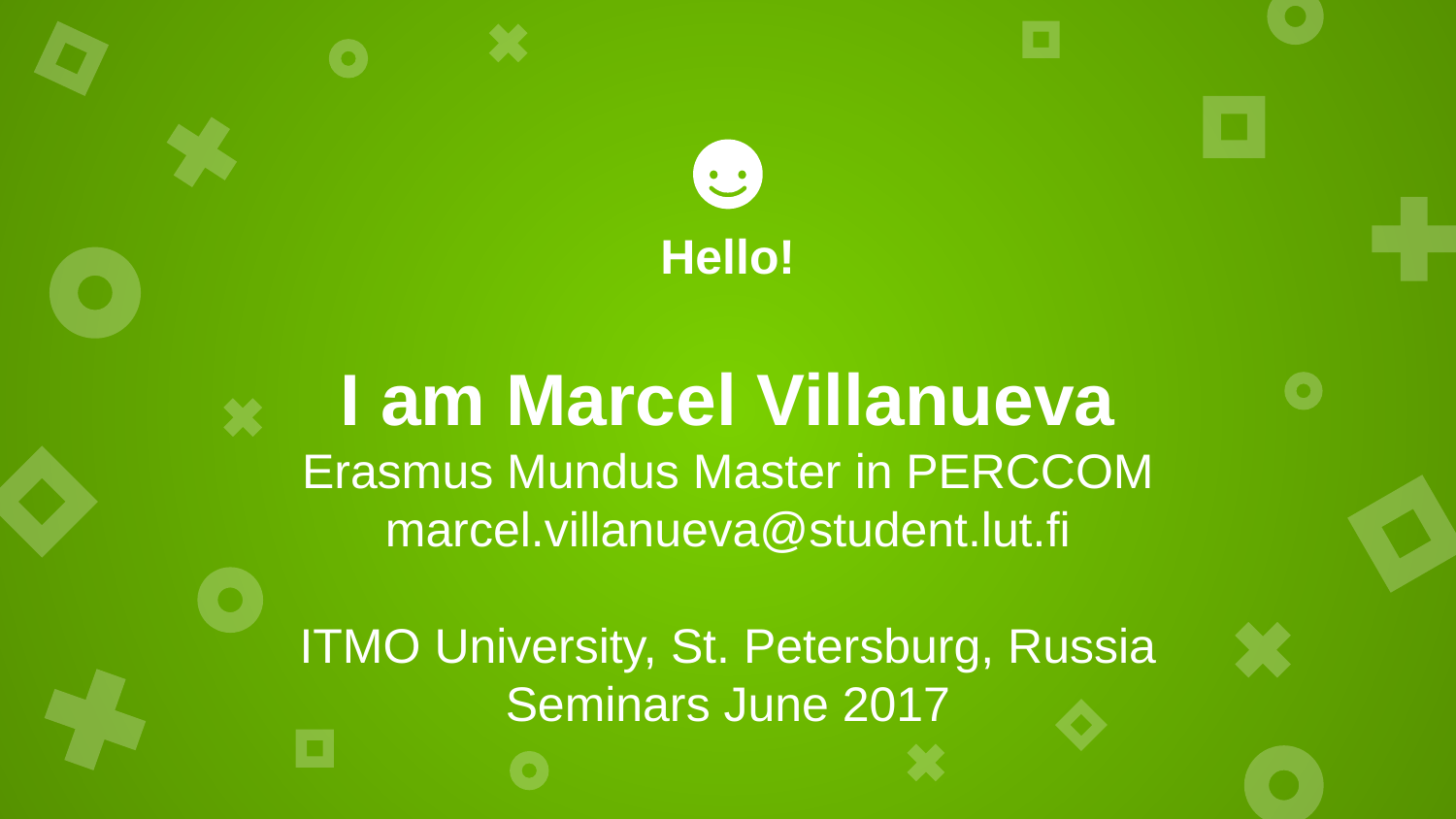

Hello!
I am Marcel Villanueva
Erasmus Mundus Master in PERCCOM
marcel.villanueva@student.lut.fi
ITMO University, St. Petersburg, Russia
Seminars June 2017